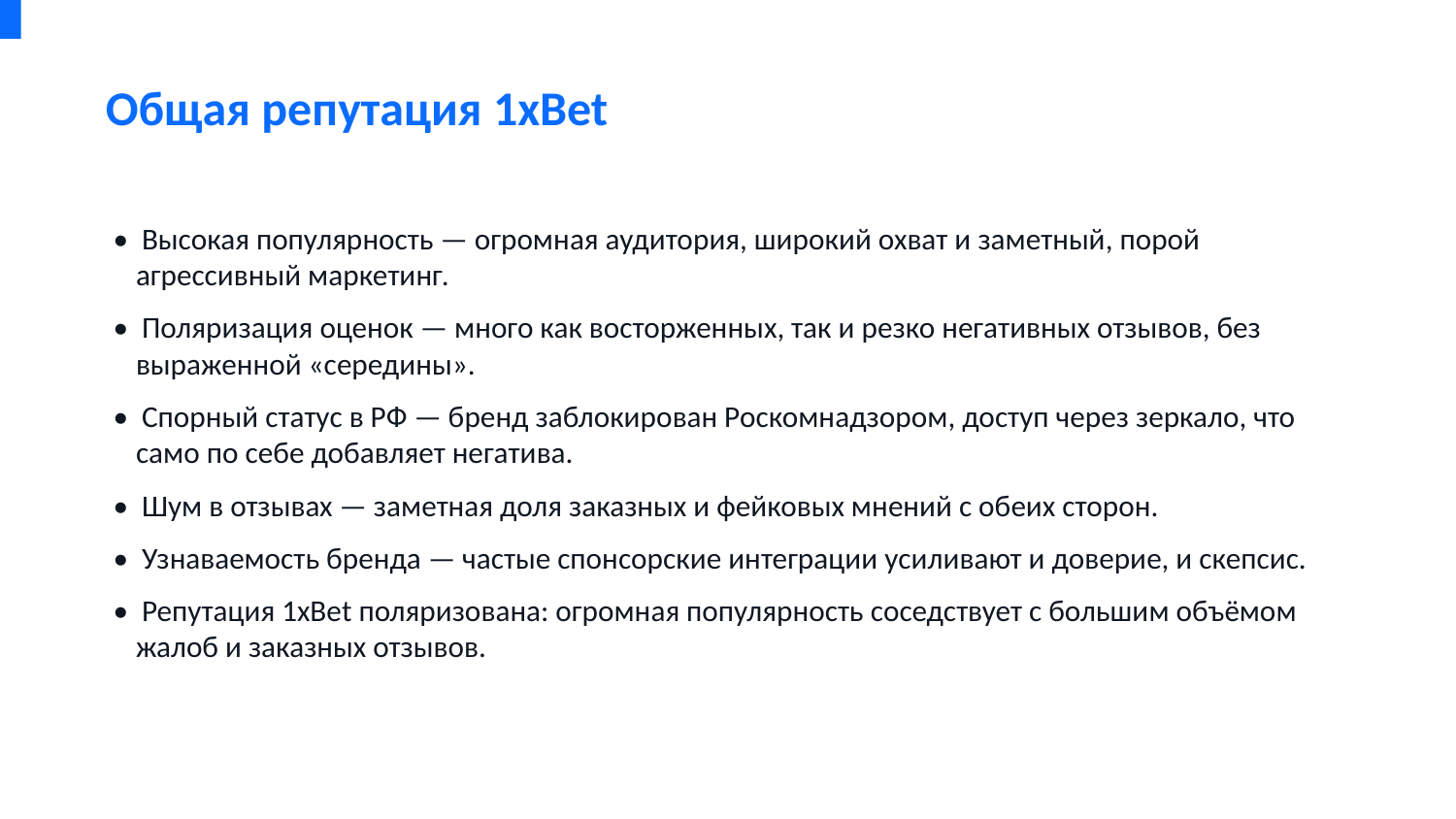

Общая репутация 1xBet
•  Высокая популярность — огромная аудитория, широкий охват и заметный, порой агрессивный маркетинг.
•  Поляризация оценок — много как восторженных, так и резко негативных отзывов, без выраженной «середины».
•  Спорный статус в РФ — бренд заблокирован Роскомнадзором, доступ через зеркало, что само по себе добавляет негатива.
•  Шум в отзывах — заметная доля заказных и фейковых мнений с обеих сторон.
•  Узнаваемость бренда — частые спонсорские интеграции усиливают и доверие, и скепсис.
•  Репутация 1xBet поляризована: огромная популярность соседствует с большим объёмом жалоб и заказных отзывов.